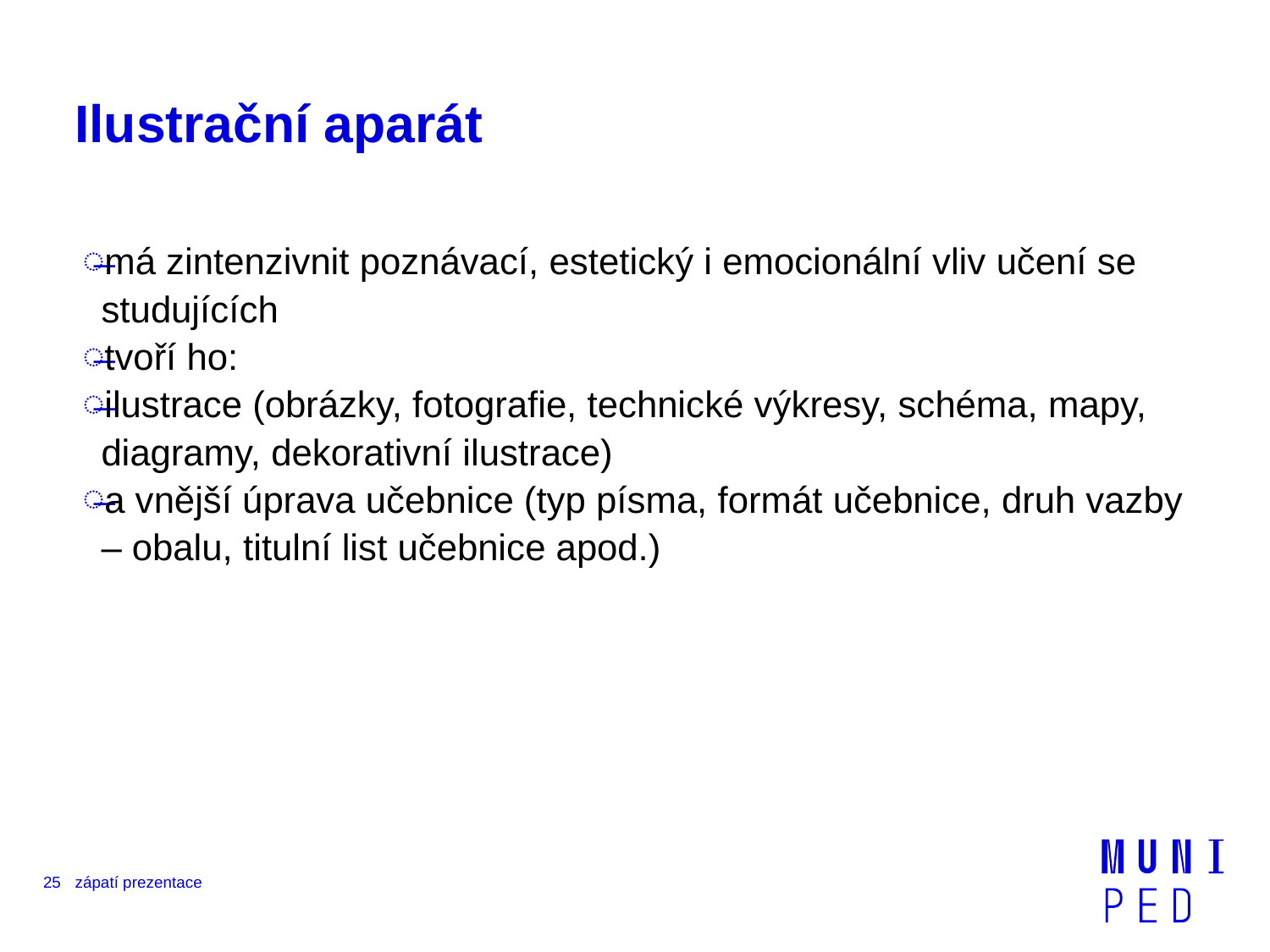

# Ilustrační aparát
má zintenzivnit poznávací, estetický i emocionální vliv učení se studujících
tvoří ho:
ilustrace (obrázky, fotografie, technické výkresy, schéma, mapy, diagramy, dekorativní ilustrace)
a vnější úprava učebnice (typ písma, formát učebnice, druh vazby – obalu, titulní list učebnice apod.)
25
zápatí prezentace